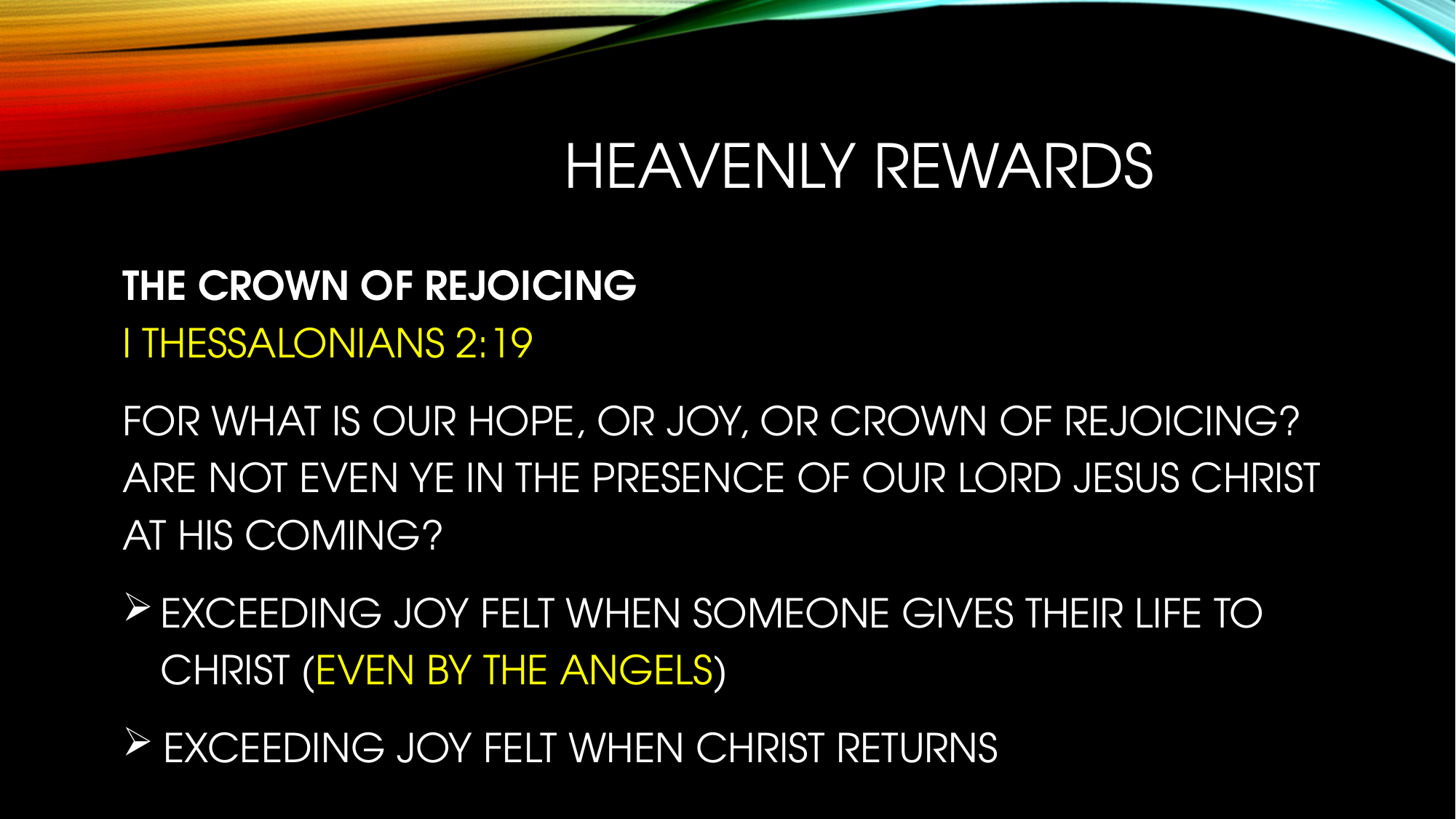

# Heavenly REWARDS
THE CROWN OF REJOICING
I THESSALONIANS 2:19

FOR WHAT IS OUR HOPE, OR JOY, OR CROWN OF REJOICING? ARE NOT EVEN YE IN THE PRESENCE OF OUR LORD JESUS CHRIST AT HIS COMING?

EXCEEDING JOY FELT WHEN SOMEONE GIVES THEIR LIFE TO CHRIST (EVEN BY THE ANGELS)

 EXCEEDING JOY FELT WHEN CHRIST RETURNS